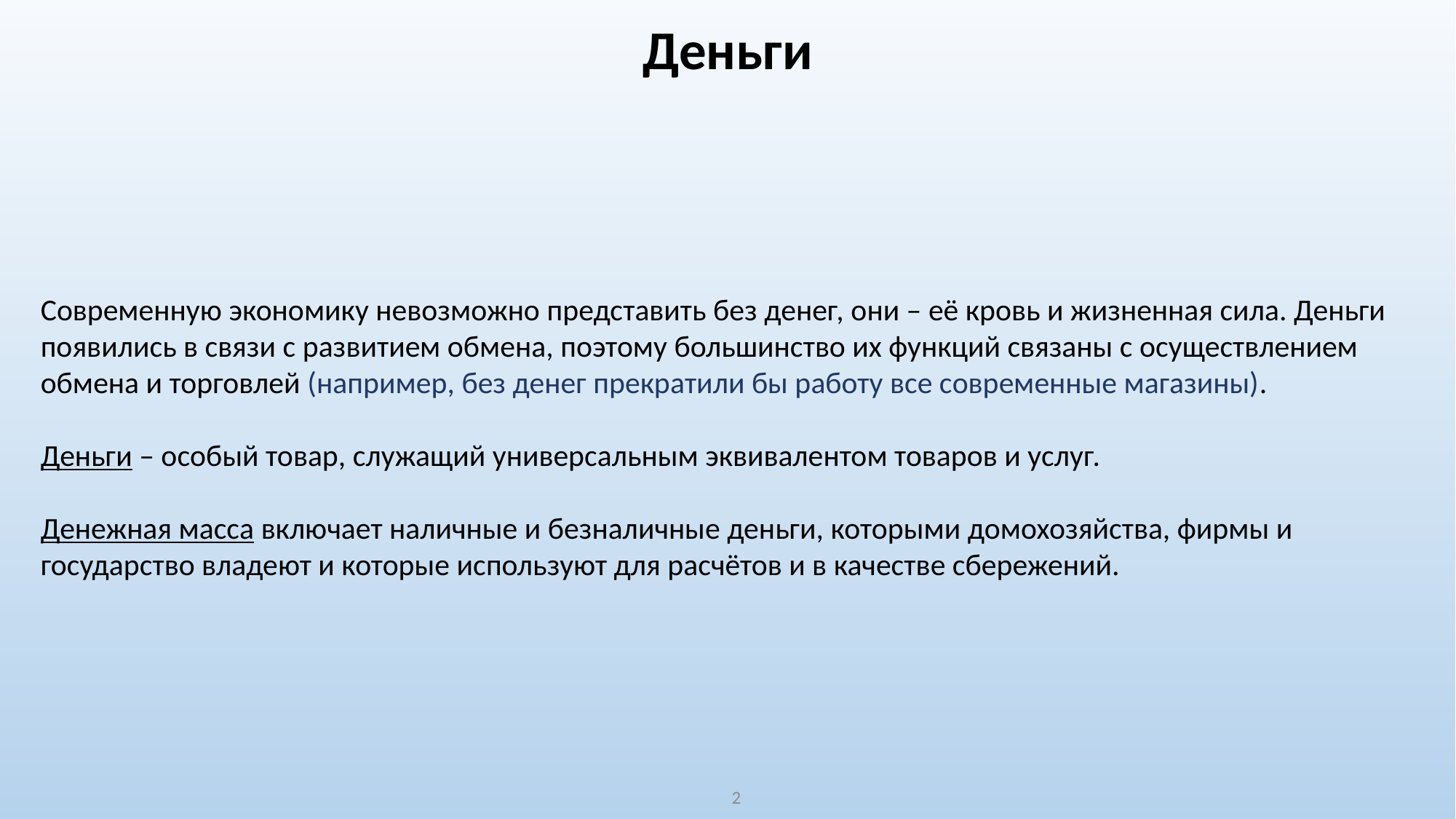

Деньги

Современную экономику невозможно представить без денег, они – её кровь и жизненная сила. Деньги появились в связи с развитием обмена, поэтому большинство их функций связаны с осуществлением обмена и торговлей (например, без денег прекратили бы работу все современные магазины).

Деньги – особый товар, служащий универсальным эквивалентом товаров и услуг.

Денежная масса включает наличные и безналичные деньги, которыми домохозяйства, фирмы и государство владеют и которые используют для расчётов и в качестве сбережений.